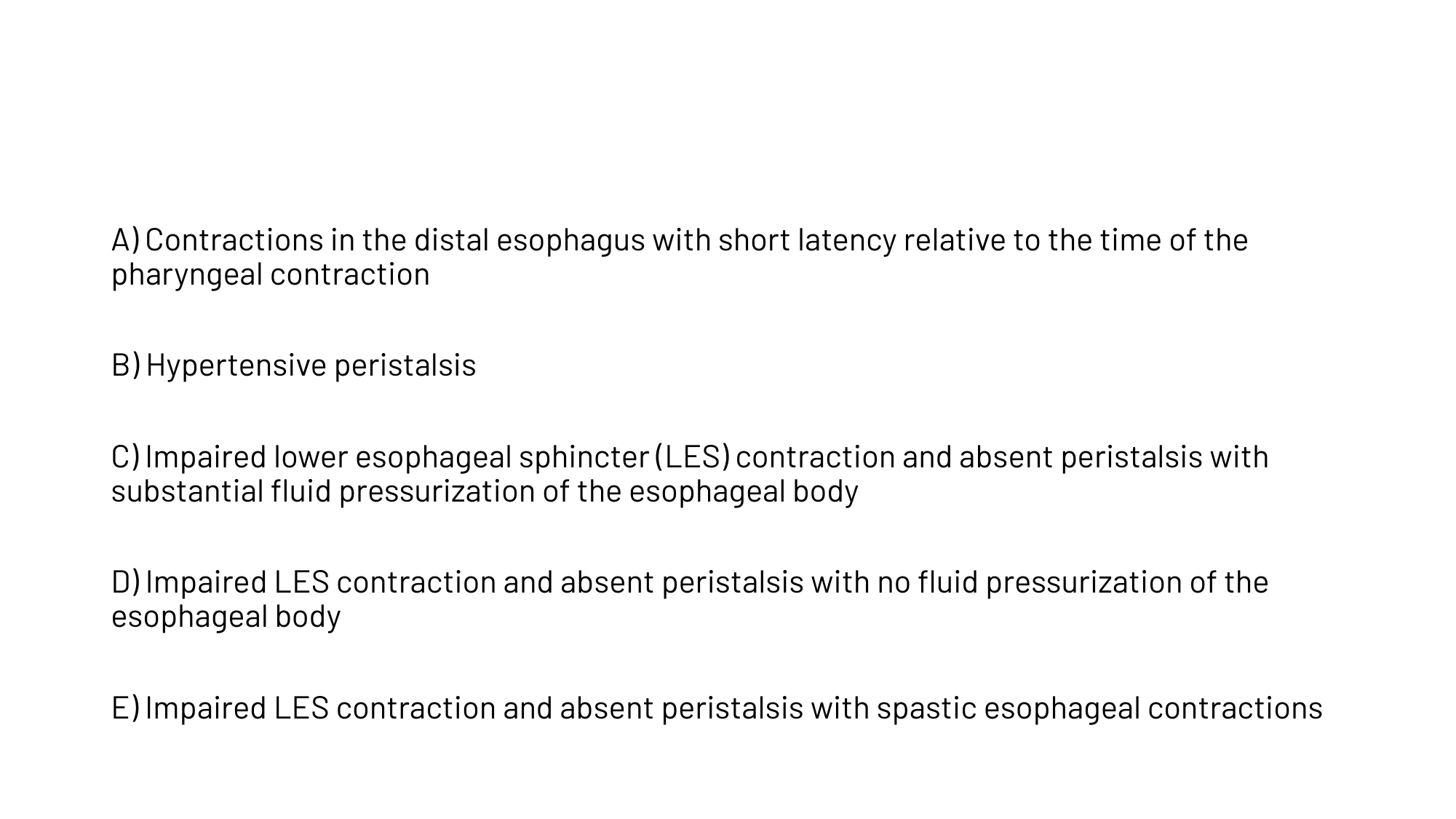

#
A) Contractions in the distal esophagus with short latency relative to the time of the pharyngeal contraction

B) Hypertensive peristalsis

C) Impaired lower esophageal sphincter (LES) contraction and absent peristalsis with substantial fluid pressurization of the esophageal body

D) Impaired LES contraction and absent peristalsis with no fluid pressurization of the esophageal body

E) Impaired LES contraction and absent peristalsis with spastic esophageal contractions